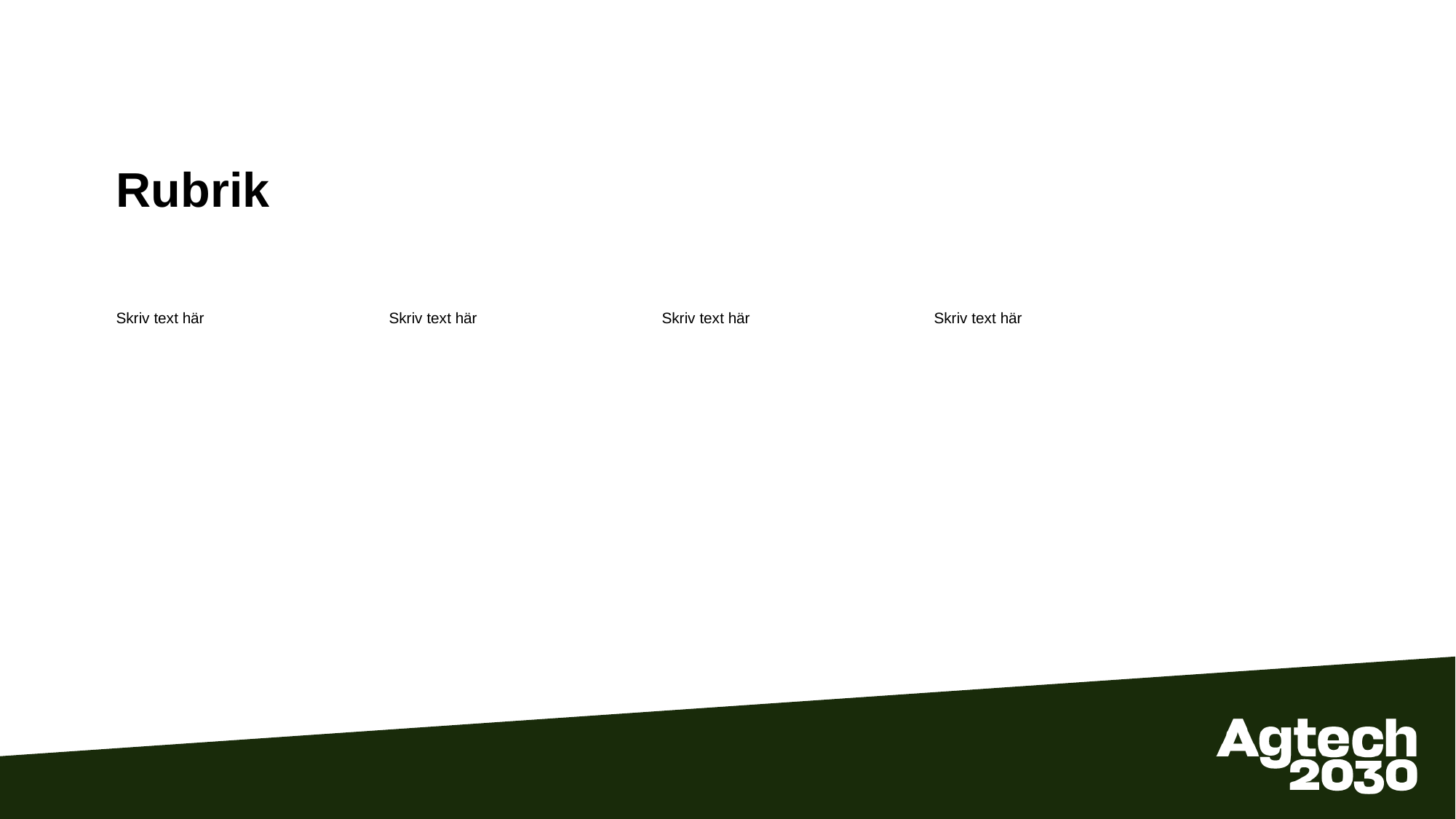

# Rubrik

Skriv text här
Skriv text här
Skriv text här
Skriv text här